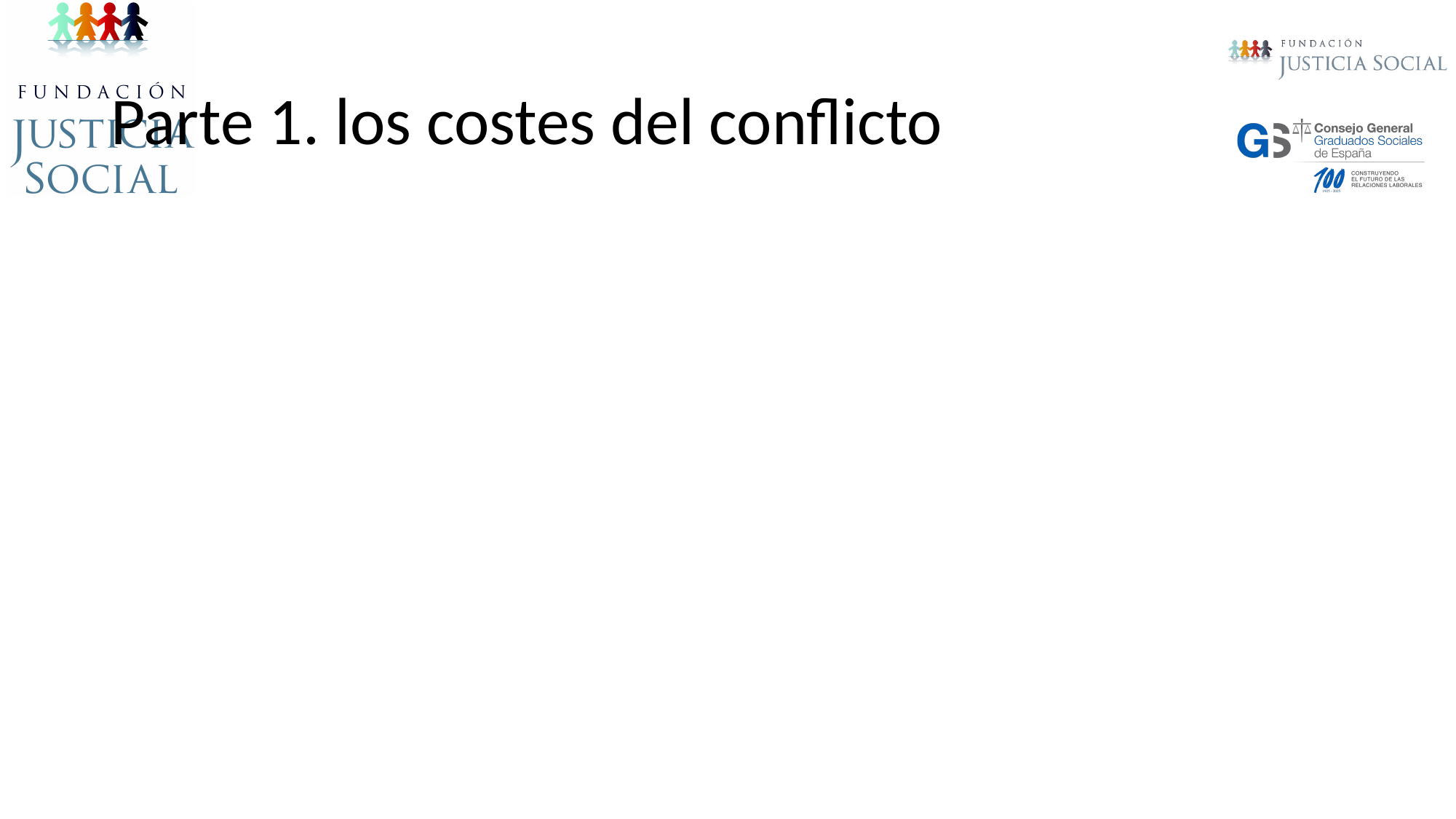

# Parte 1. los costes del conflicto